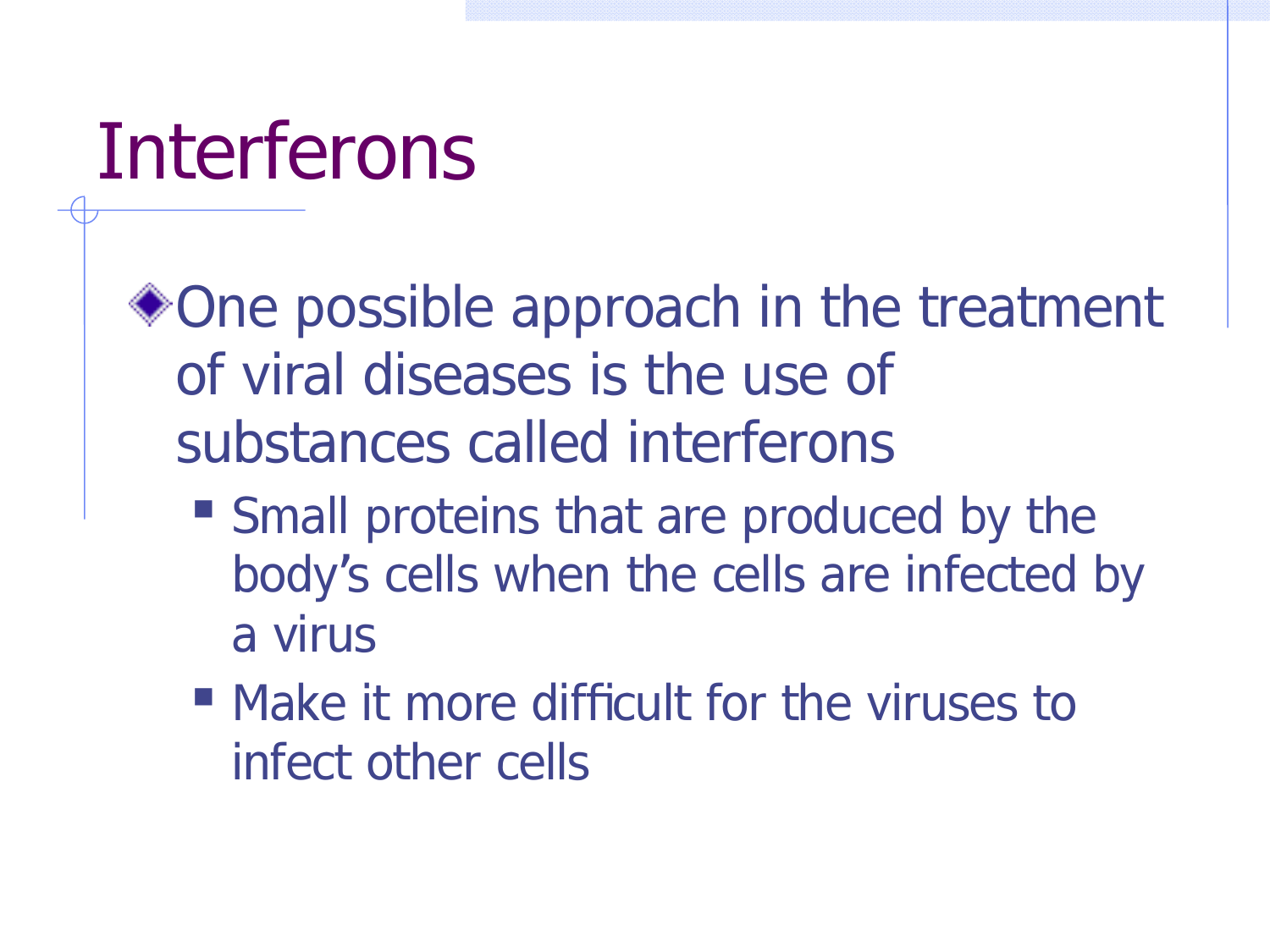

# Interferons
One possible approach in the treatment of viral diseases is the use of substances called interferons
Small proteins that are produced by the body’s cells when the cells are infected by a virus
Make it more difficult for the viruses to infect other cells